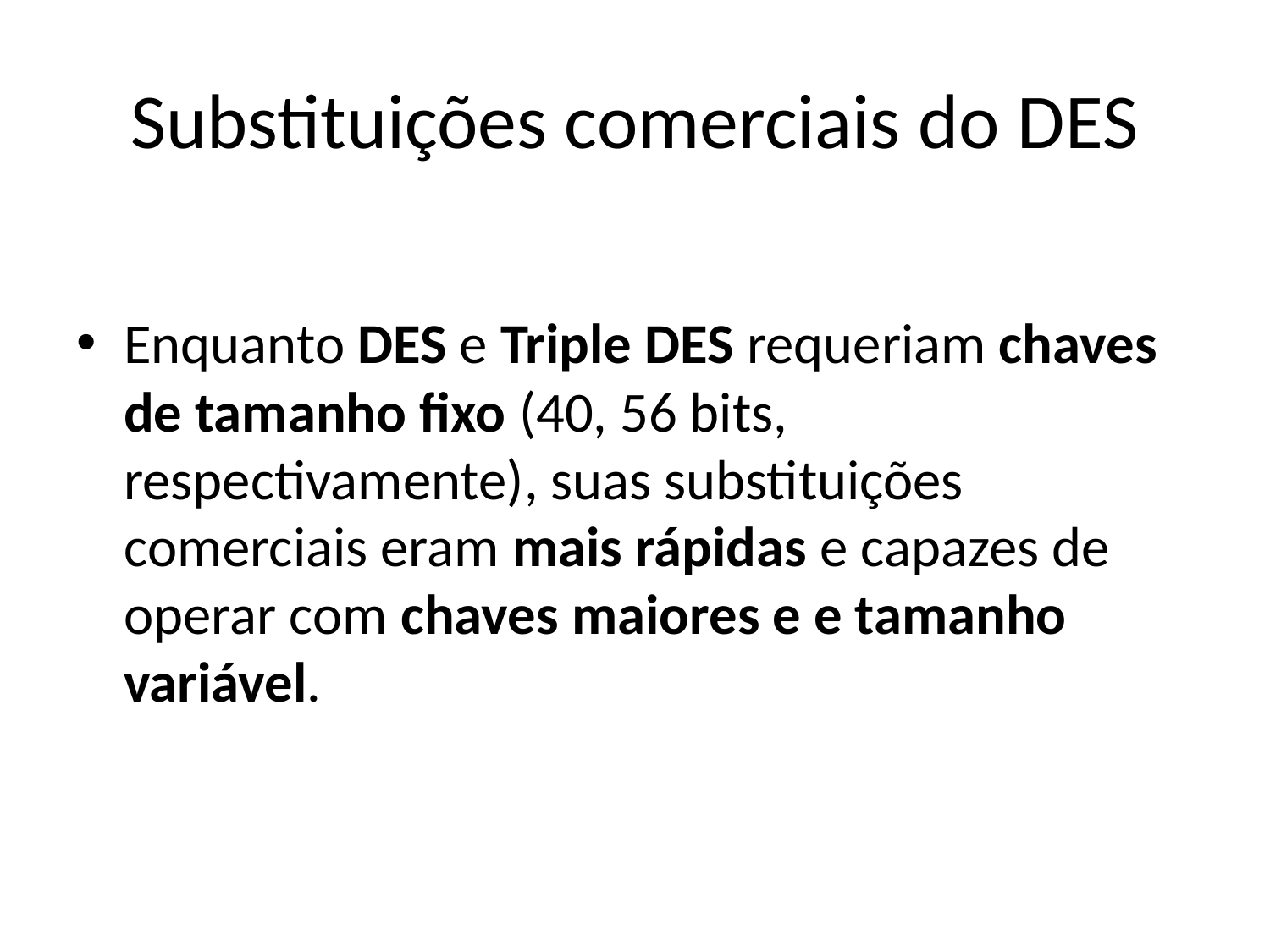

# Substituições comerciais do DES

Enquanto DES e Triple DES requeriam chaves de tamanho fixo (40, 56 bits, respectivamente), suas substituições comerciais eram mais rápidas e capazes de operar com chaves maiores e e tamanho variável.